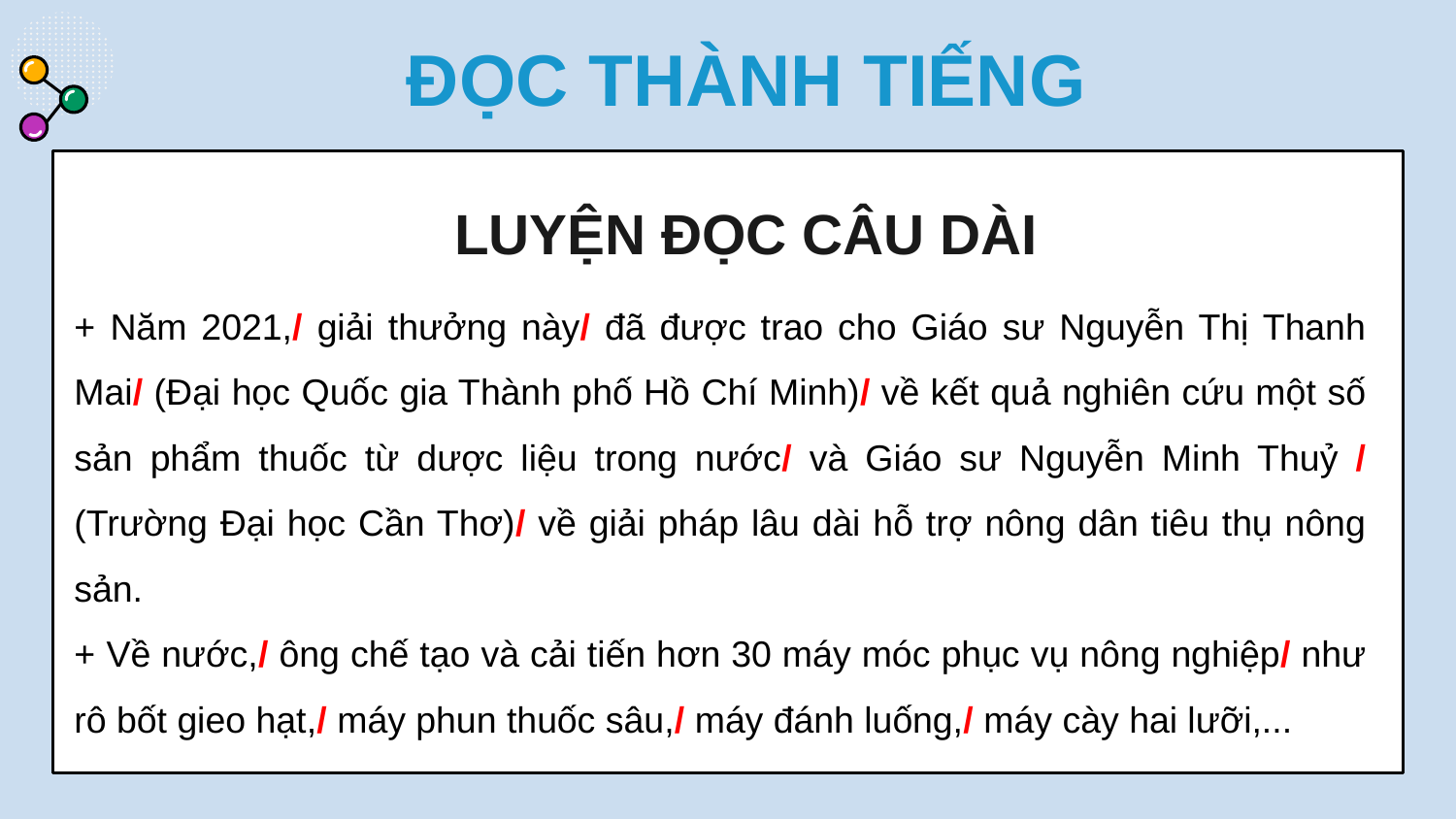

ĐỌC THÀNH TIẾNG

LUYỆN ĐỌC CÂU DÀI
+ Năm 2021,/ giải thưởng này/ đã được trao cho Giáo sư Nguyễn Thị Thanh Mai/ (Đại học Quốc gia Thành phố Hồ Chí Minh)/ về kết quả nghiên cứu một số sản phẩm thuốc từ dược liệu trong nước/ và Giáo sư Nguyễn Minh Thuỷ / (Trường Đại học Cần Thơ)/ về giải pháp lâu dài hỗ trợ nông dân tiêu thụ nông sản.
+ Về nước,/ ông chế tạo và cải tiến hơn 30 máy móc phục vụ nông nghiệp/ như rô bốt gieo hạt,/ máy phun thuốc sâu,/ máy đánh luống,/ máy cày hai lưỡi,...